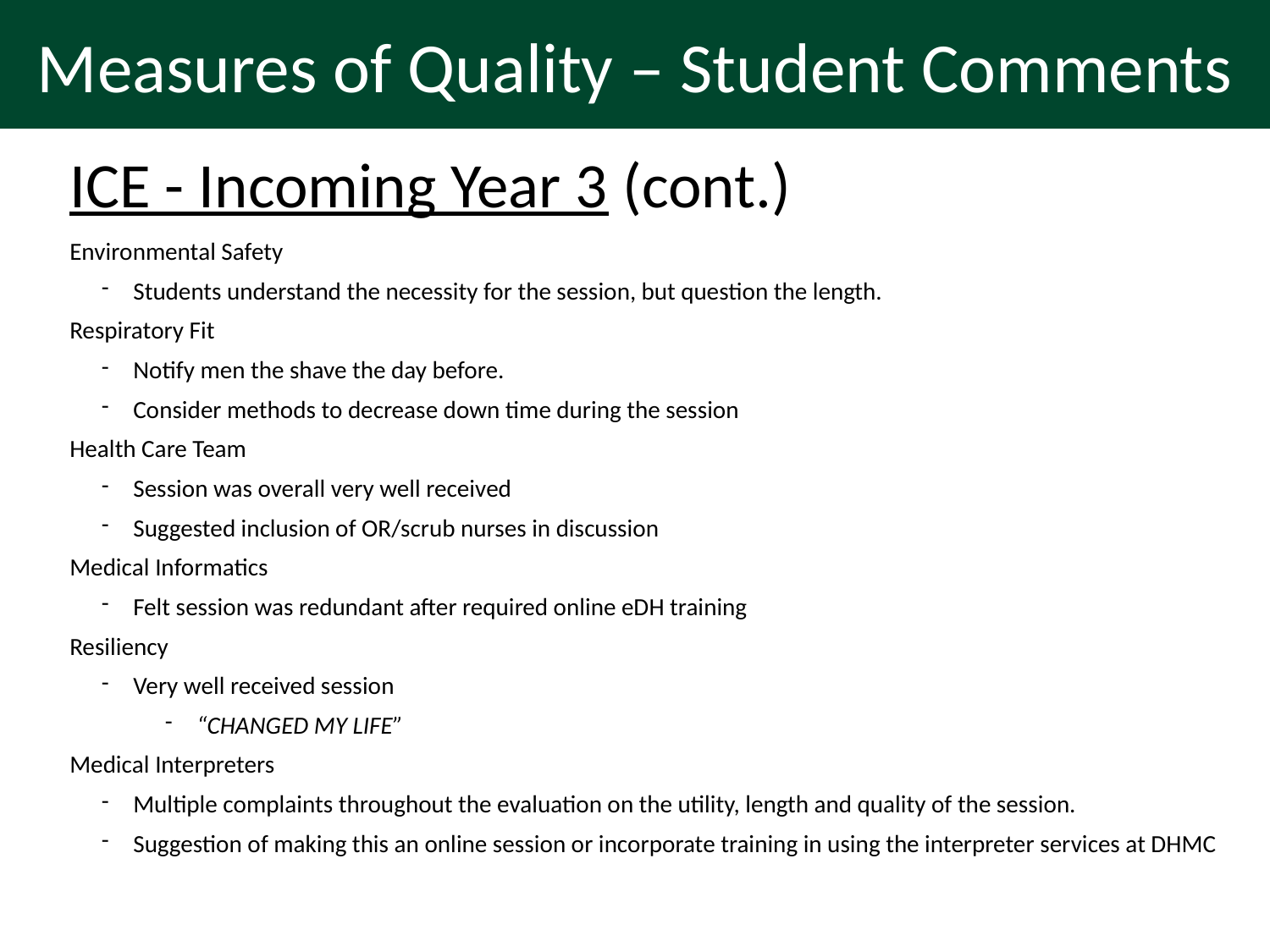

# Measures of Quality – Student Comments
ICE - Incoming Year 3 (cont.)

Environmental Safety
Students understand the necessity for the session, but question the length.
Respiratory Fit
Notify men the shave the day before.
Consider methods to decrease down time during the session
Health Care Team
Session was overall very well received
Suggested inclusion of OR/scrub nurses in discussion
Medical Informatics
Felt session was redundant after required online eDH training
Resiliency
Very well received session
“CHANGED MY LIFE”
Medical Interpreters
Multiple complaints throughout the evaluation on the utility, length and quality of the session.
Suggestion of making this an online session or incorporate training in using the interpreter services at DHMC